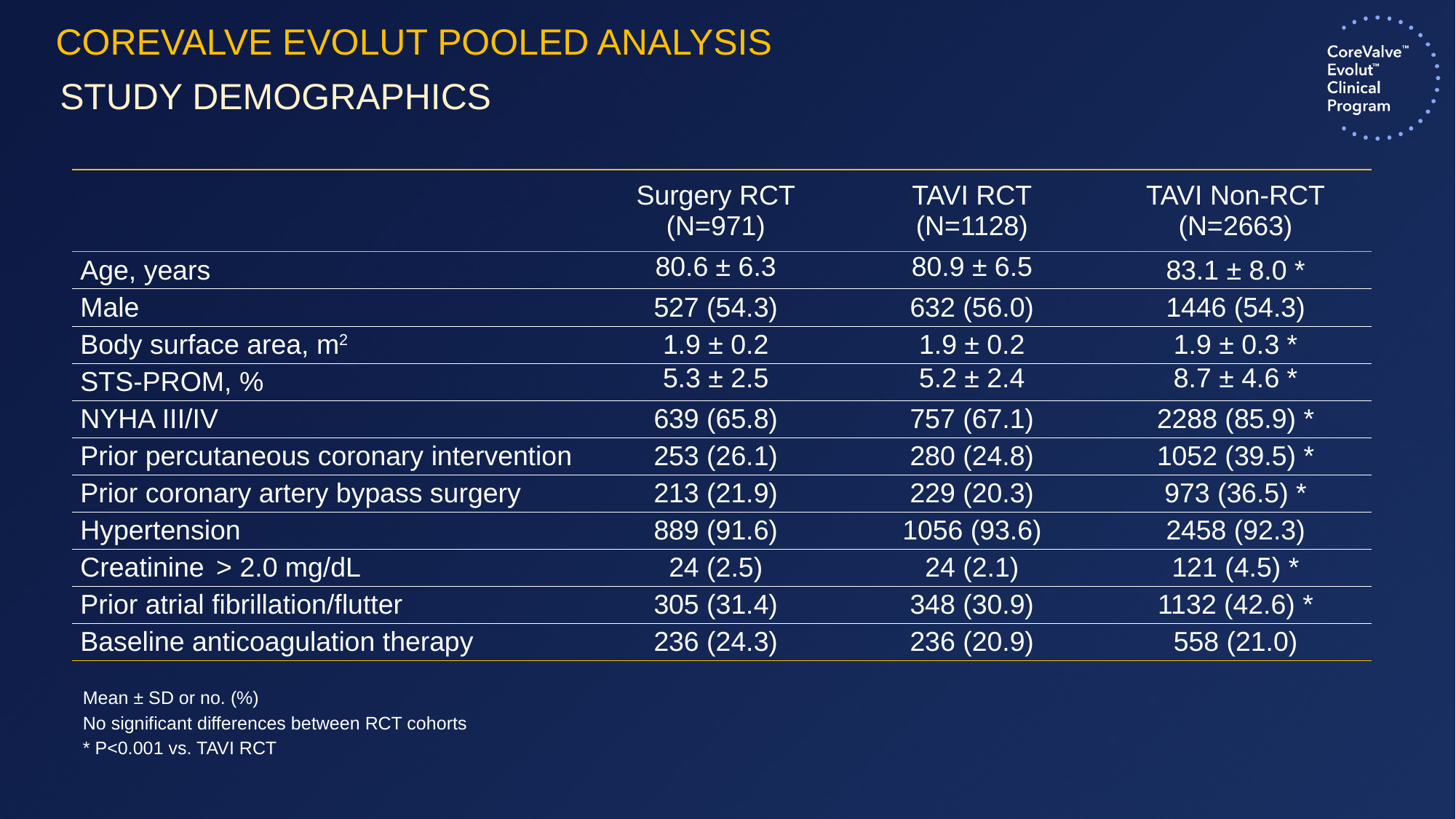

COREVALVE EVOLUT POOLED ANALYSIS
# Study Demographics
|  | Surgery RCT (N=971) | TAVI RCT (N=1128) | TAVI Non-RCT (N=2663) |
| --- | --- | --- | --- |
| Age, years | 80.6 ± 6.3 | 80.9 ± 6.5 | 83.1 ± 8.0 \* |
| Male | 527 (54.3) | 632 (56.0) | 1446 (54.3) |
| Body surface area, m2 | 1.9 ± 0.2 | 1.9 ± 0.2 | 1.9 ± 0.3 \* |
| STS-PROM, % | 5.3 ± 2.5 | 5.2 ± 2.4 | 8.7 ± 4.6 \* |
| NYHA III/IV | 639 (65.8) | 757 (67.1) | 2288 (85.9) \* |
| Prior percutaneous coronary intervention | 253 (26.1) | 280 (24.8) | 1052 (39.5) \* |
| Prior coronary artery bypass surgery | 213 (21.9) | 229 (20.3) | 973 (36.5) \* |
| Hypertension | 889 (91.6) | 1056 (93.6) | 2458 (92.3) |
| Creatinine  > 2.0 mg/dL | 24 (2.5) | 24 (2.1) | 121 (4.5) \* |
| Prior atrial fibrillation/flutter | 305 (31.4) | 348 (30.9) | 1132 (42.6) \* |
| Baseline anticoagulation therapy | 236 (24.3) | 236 (20.9) | 558 (21.0) |
Mean ± SD or no. (%)
No significant differences between RCT cohorts
* P<0.001 vs. TAVI RCT